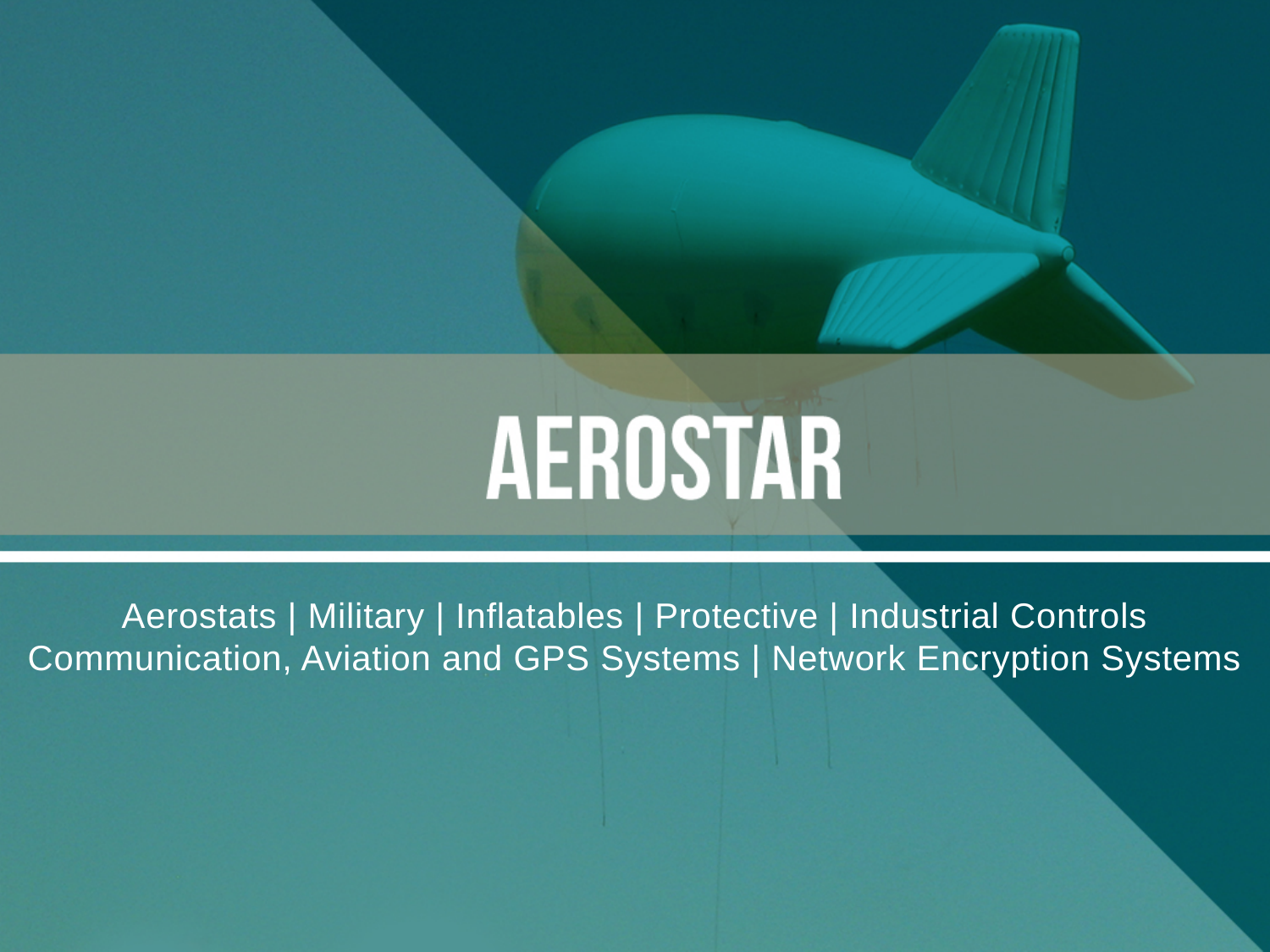

Aerostats | Military | Inflatables | Protective | Industrial Controls
Communication, Aviation and GPS Systems | Network Encryption Systems